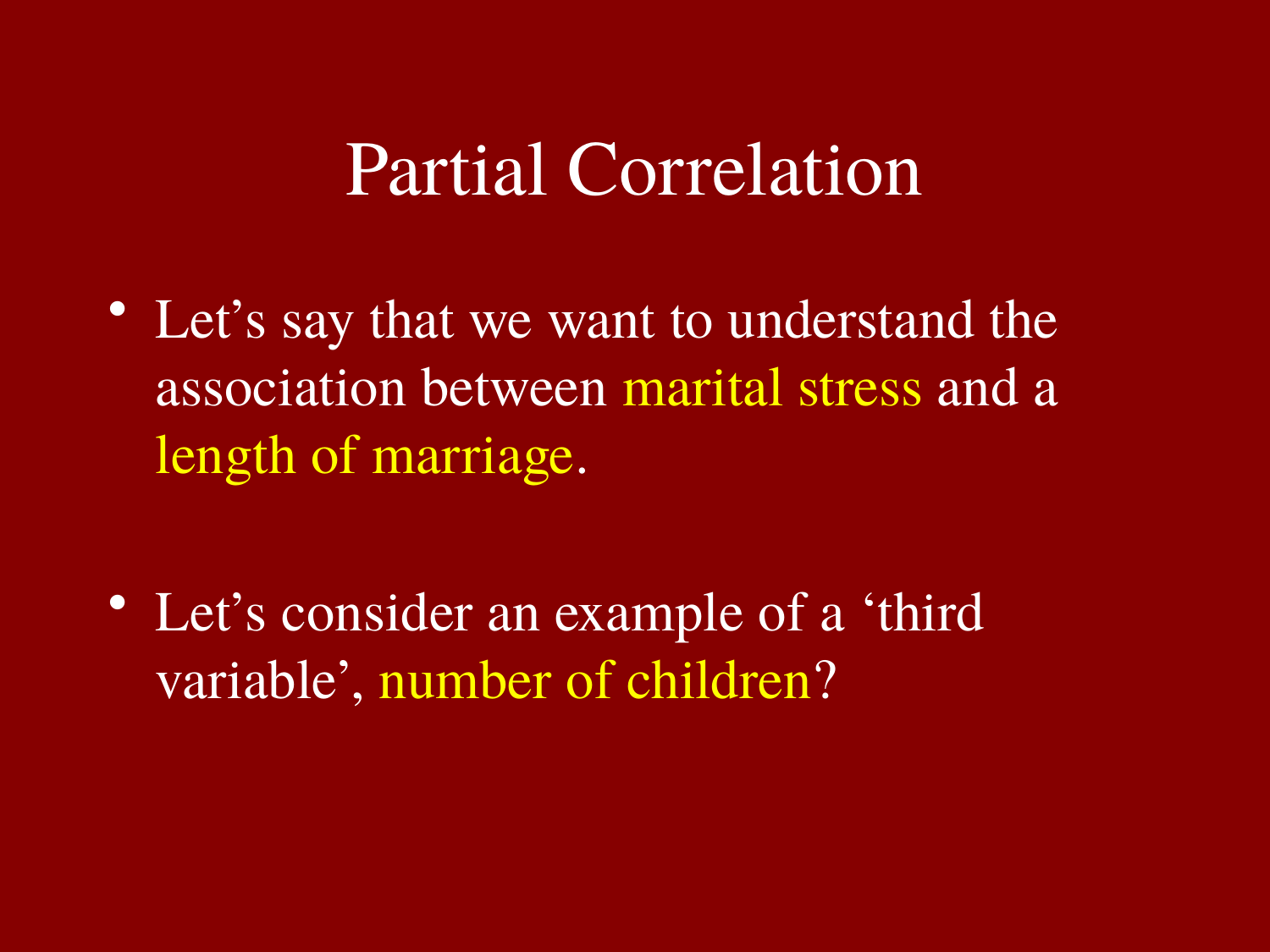

# Partial Correlation
Let’s say that we want to understand the association between marital stress and a length of marriage.

Let’s consider an example of a ‘third variable’, number of children?